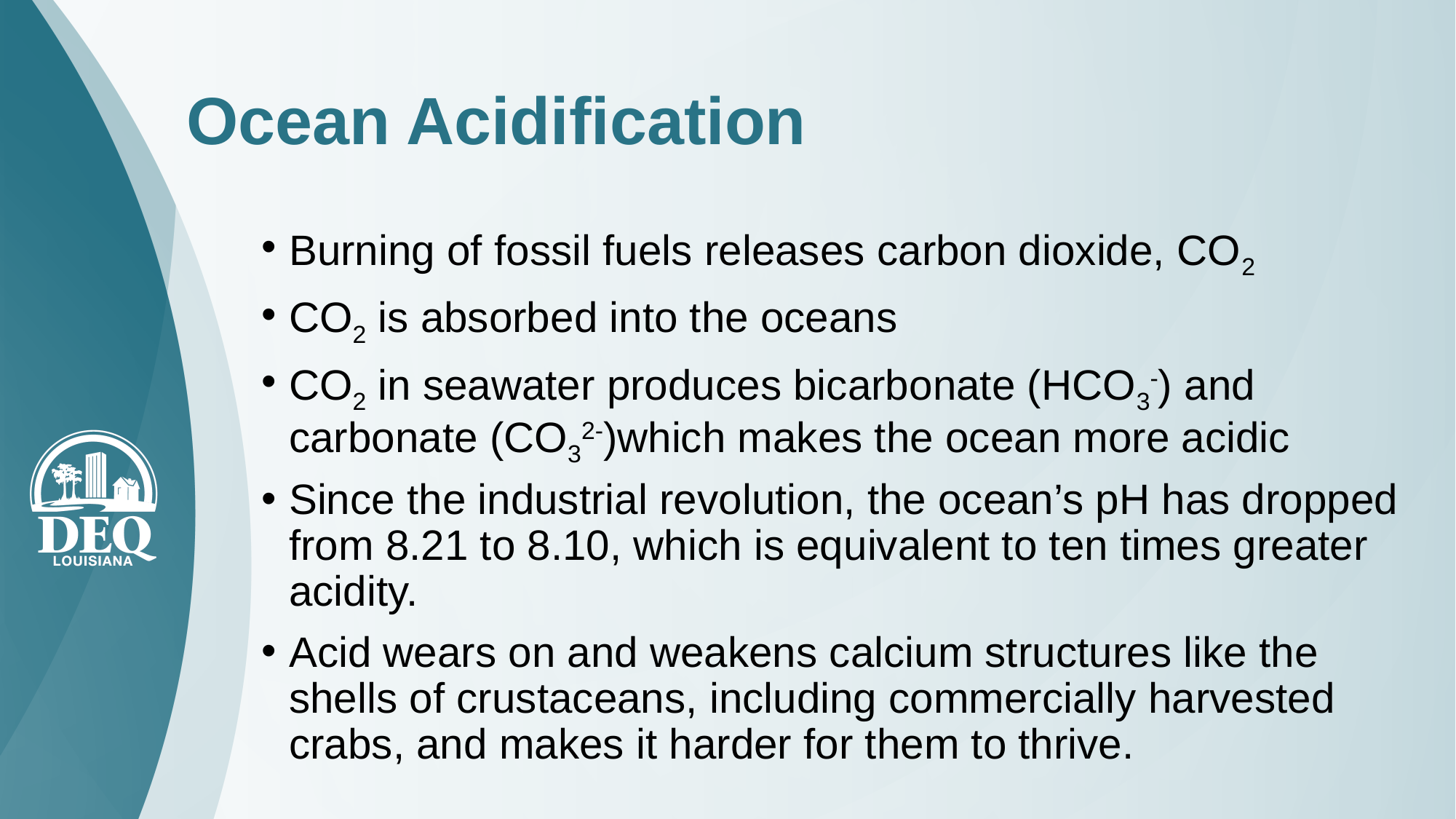

# Ocean Acidification
Burning of fossil fuels releases carbon dioxide, CO2
CO2 is absorbed into the oceans
CO2 in seawater produces bicarbonate (HCO3-) and carbonate (CO32-)which makes the ocean more acidic
Since the industrial revolution, the ocean’s pH has dropped from 8.21 to 8.10, which is equivalent to ten times greater acidity.
Acid wears on and weakens calcium structures like the shells of crustaceans, including commercially harvested crabs, and makes it harder for them to thrive.